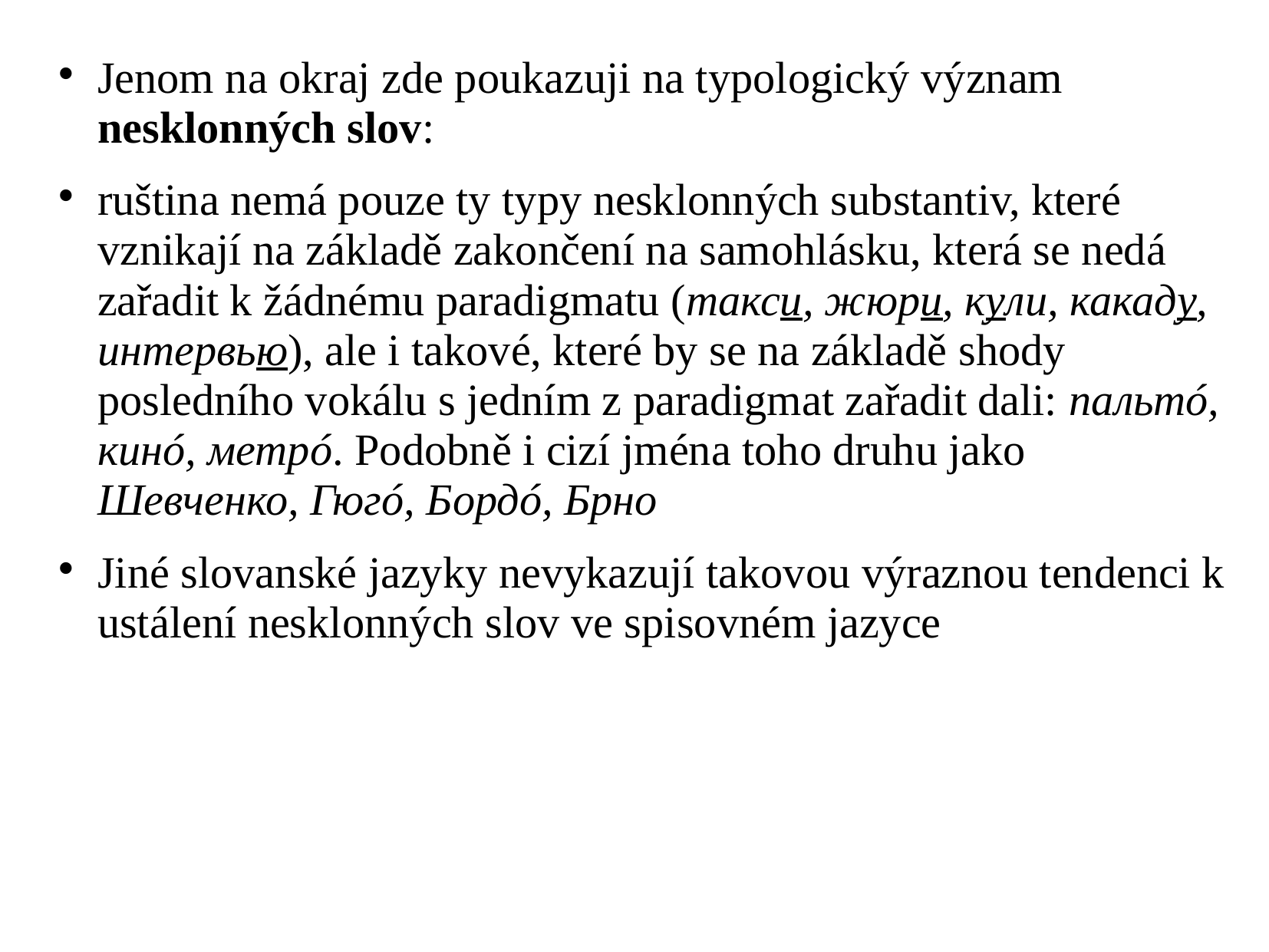

Jenom na okraj zde poukazuji na typologický význam nesklonných slov:
ruština nemá pouze ty typy nesklonných substantiv, které vznikají na základě zakončení na samohlásku, která se nedá zařadit k žádnému paradigmatu (такси, жюри, кули, какаду, интервью), ale i takové, které by se na základě shody posledního vokálu s jedním z paradigmat zařadit dali: пальтó, кинó, метрó. Podobně i cizí jména toho druhu jako Шевченко, Гюгó, Бордó, Брно
Jiné slovanské jazyky nevykazují takovou výraznou tendenci k ustálení nesklonných slov ve spisovném jazyce